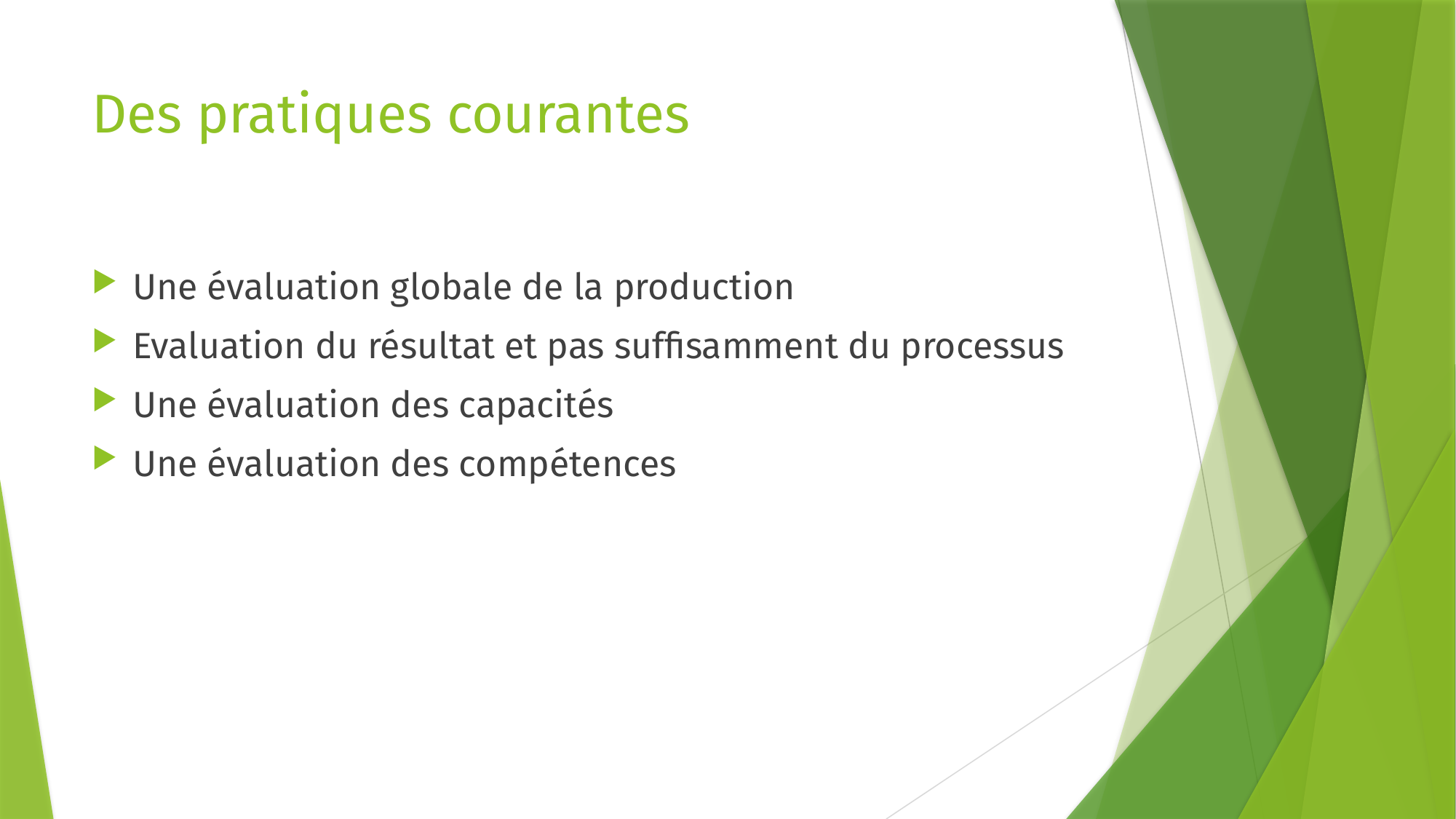

# Des pratiques courantes
Une évaluation globale de la production
Evaluation du résultat et pas suffisamment du processus
Une évaluation des capacités
Une évaluation des compétences